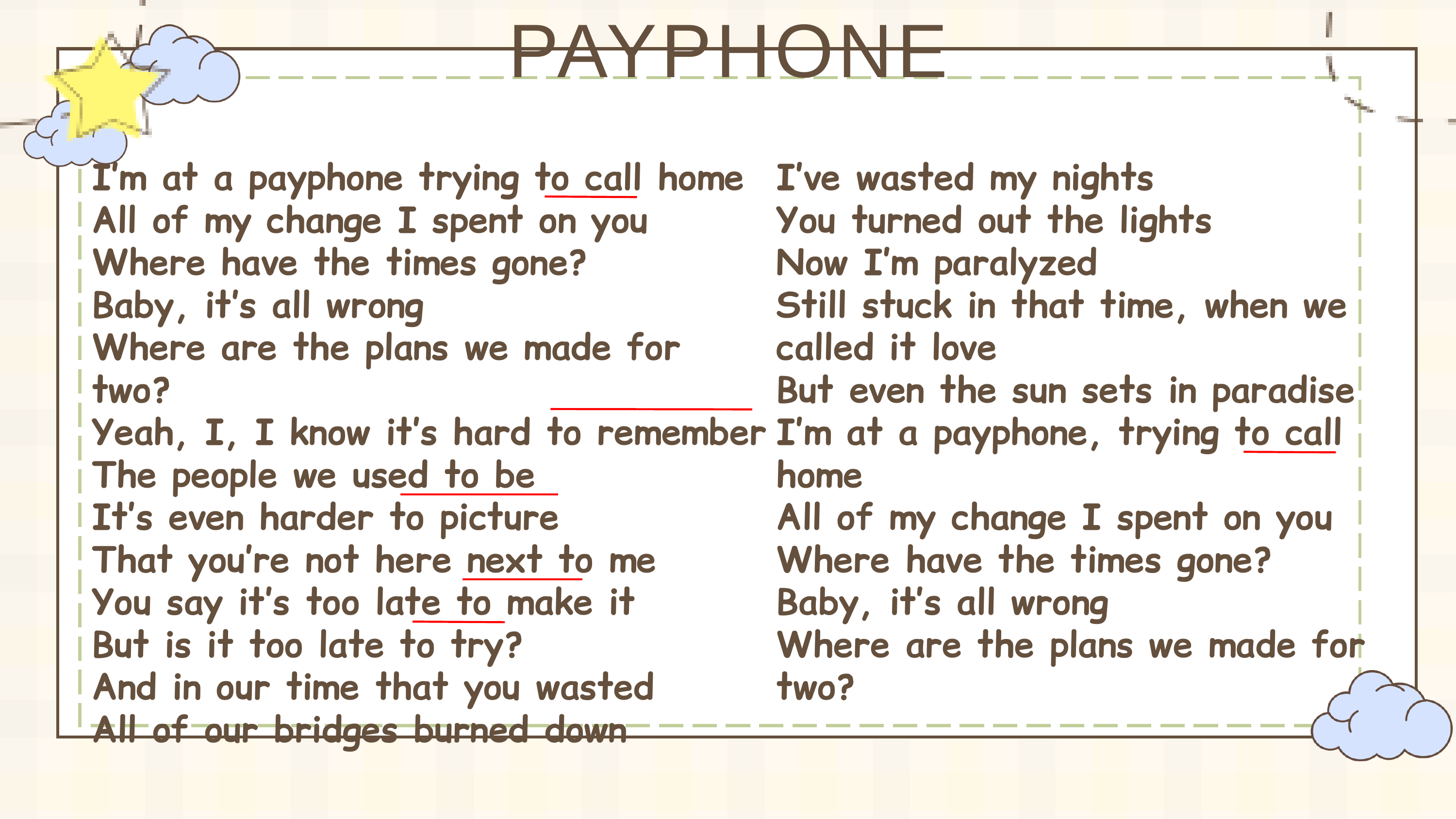

PAYPHONE

I’m at a payphone trying to call home
All of my change I spent on you
Where have the times gone?
Baby, it’s all wrong
Where are the plans we made for two?
Yeah, I, I know it’s hard to remember
The people we used to be
It’s even harder to picture
That you’re not here next to me
You say it’s too late to make it
But is it too late to try?
And in our time that you wasted
All of our bridges burned down
I’ve wasted my nights
You turned out the lights
Now I’m paralyzed
Still stuck in that time, when we called it love
But even the sun sets in paradise
I’m at a payphone, trying to call home
All of my change I spent on you
Where have the times gone?
Baby, it’s all wrong
Where are the plans we made for two?